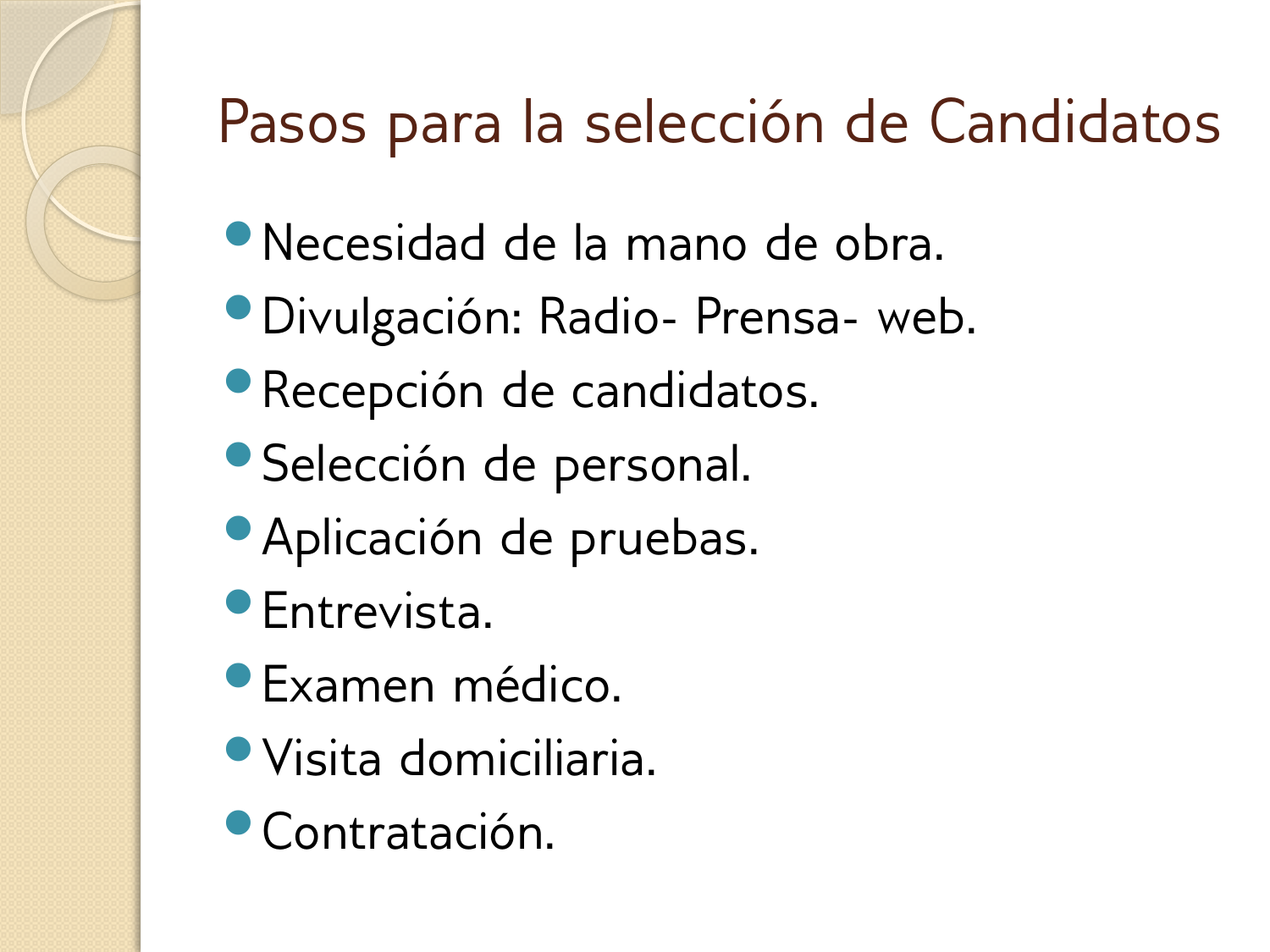

# Pasos para la selección de Candidatos
Necesidad de la mano de obra.
Divulgación: Radio- Prensa- web.
Recepción de candidatos.
Selección de personal.
Aplicación de pruebas.
Entrevista.
Examen médico.
Visita domiciliaria.
Contratación.